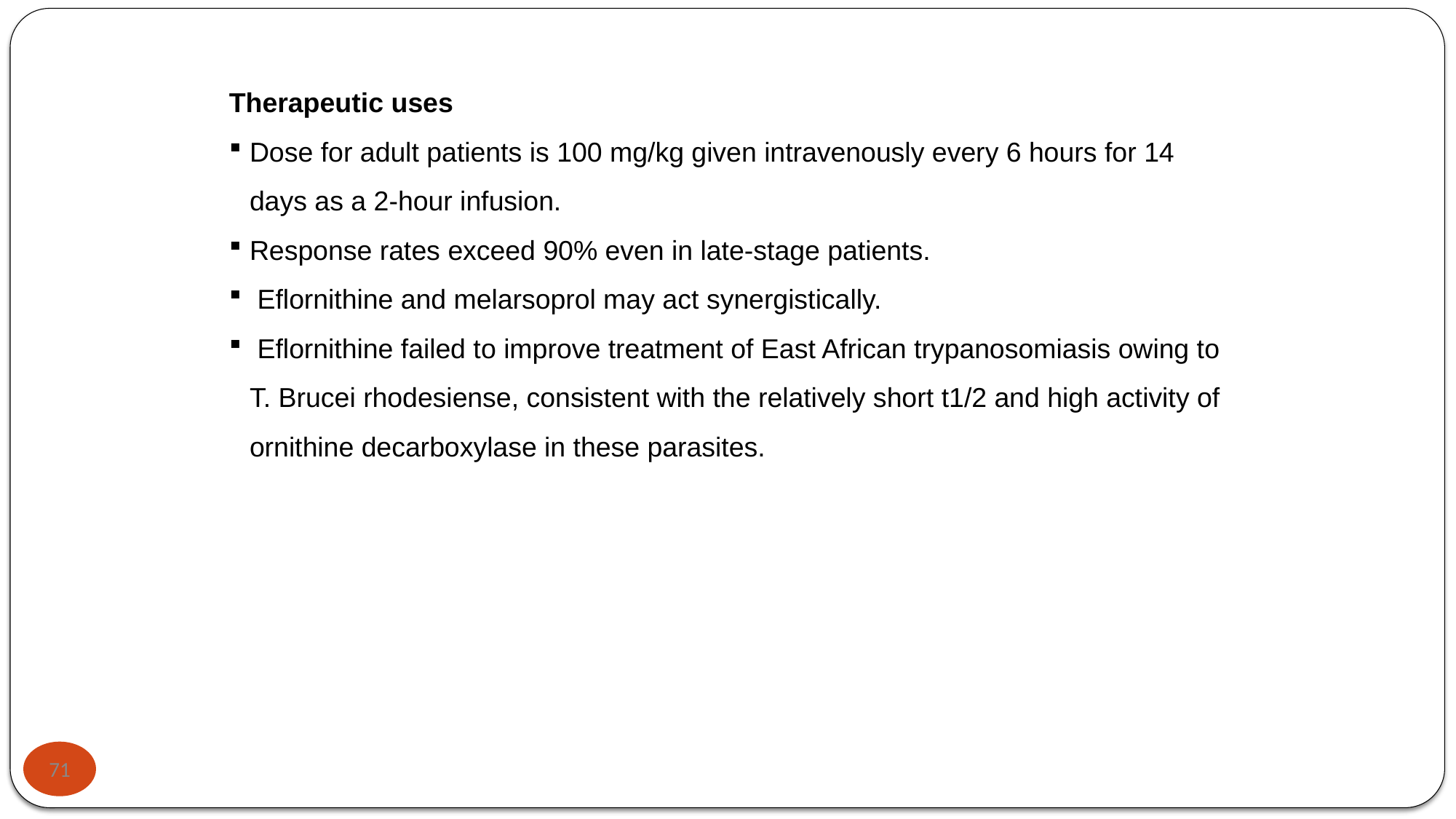

Therapeutic uses
Dose for adult patients is 100 mg/kg given intravenously every 6 hours for 14 days as a 2-hour infusion.
Response rates exceed 90% even in late-stage patients.
 Eflornithine and melarsoprol may act synergistically.
 Eflornithine failed to improve treatment of East African trypanosomiasis owing to T. Brucei rhodesiense, consistent with the relatively short t1/2 and high activity of ornithine decarboxylase in these parasites.
71